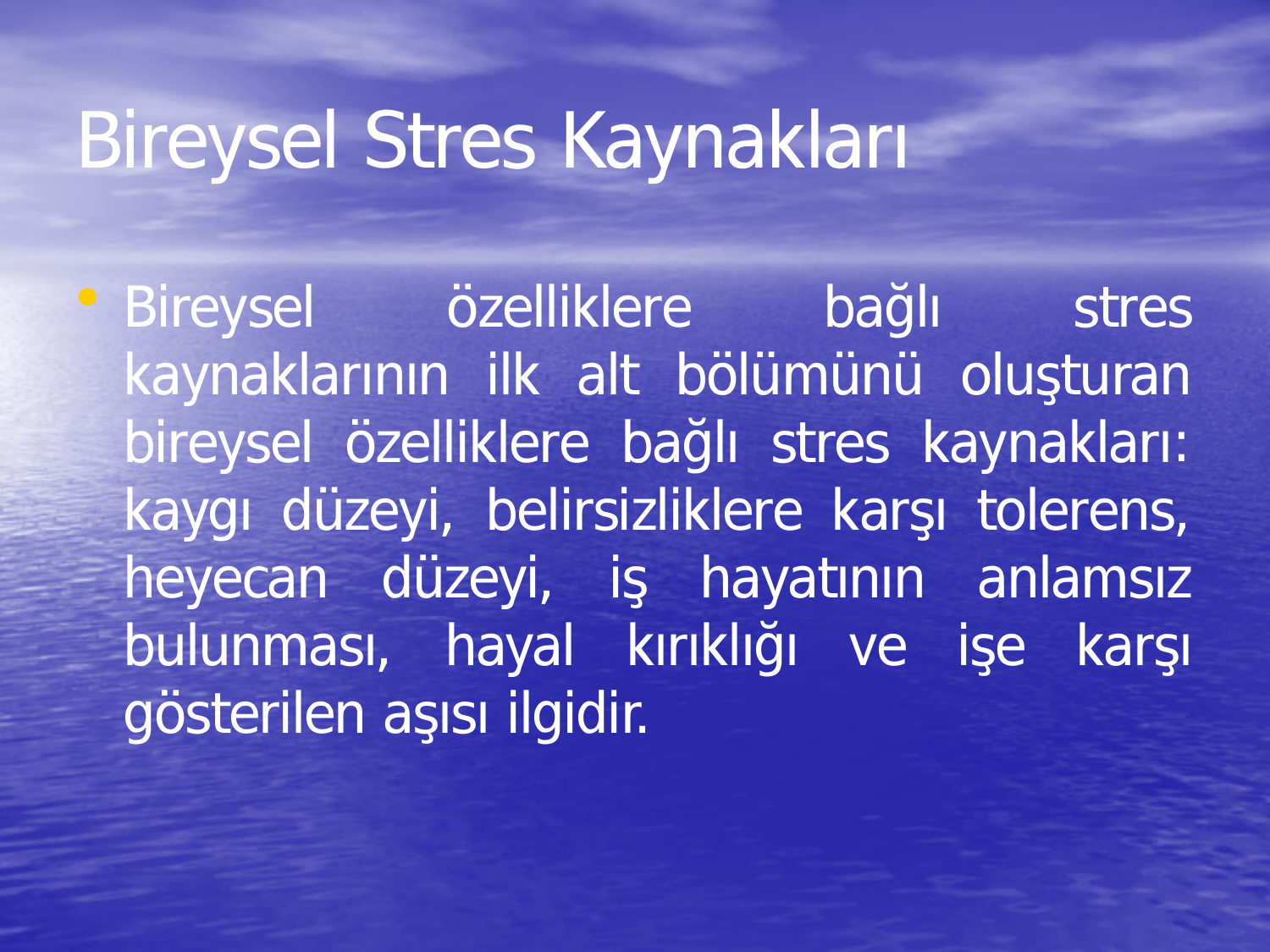

# Bireysel Stres Kaynakları
Bireysel özelliklere bağlı stres kaynaklarının ilk alt bölümünü oluşturan bireysel özelliklere bağlı stres kaynakları: kaygı düzeyi, belirsizliklere karşı tolerens, heyecan düzeyi, iş hayatının anlamsız bulunması, hayal kırıklığı ve işe karşı gösterilen aşısı ilgidir.